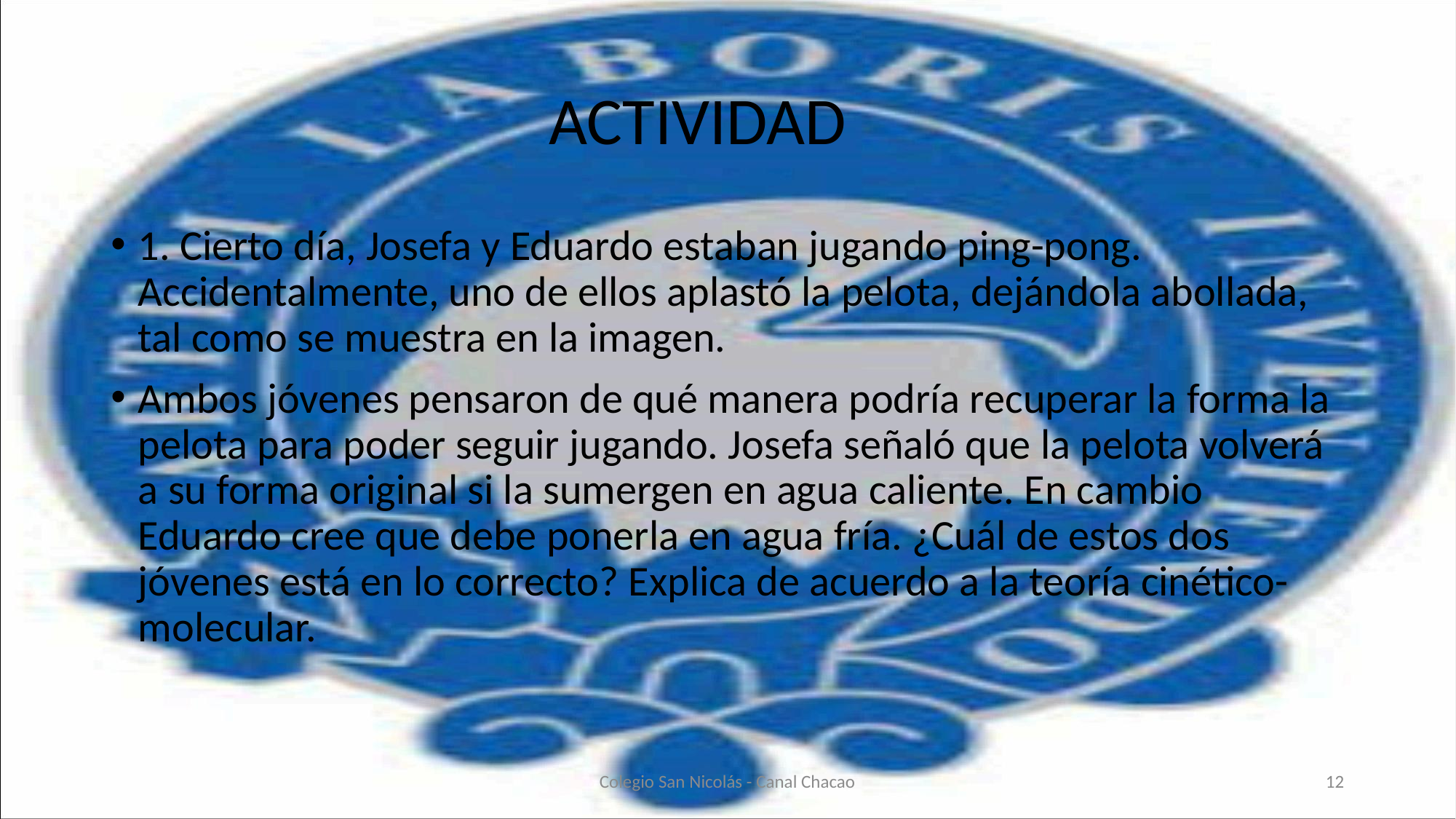

# ACTIVIDAD
1. Cierto día, Josefa y Eduardo estaban jugando ping-pong. Accidentalmente, uno de ellos aplastó la pelota, dejándola abollada, tal como se muestra en la imagen.
Ambos jóvenes pensaron de qué manera podría recuperar la forma la pelota para poder seguir jugando. Josefa señaló que la pelota volverá a su forma original si la sumergen en agua caliente. En cambio Eduardo cree que debe ponerla en agua fría. ¿Cuál de estos dos jóvenes está en lo correcto? Explica de acuerdo a la teoría cinético-molecular.
Colegio San Nicolás - Canal Chacao
12